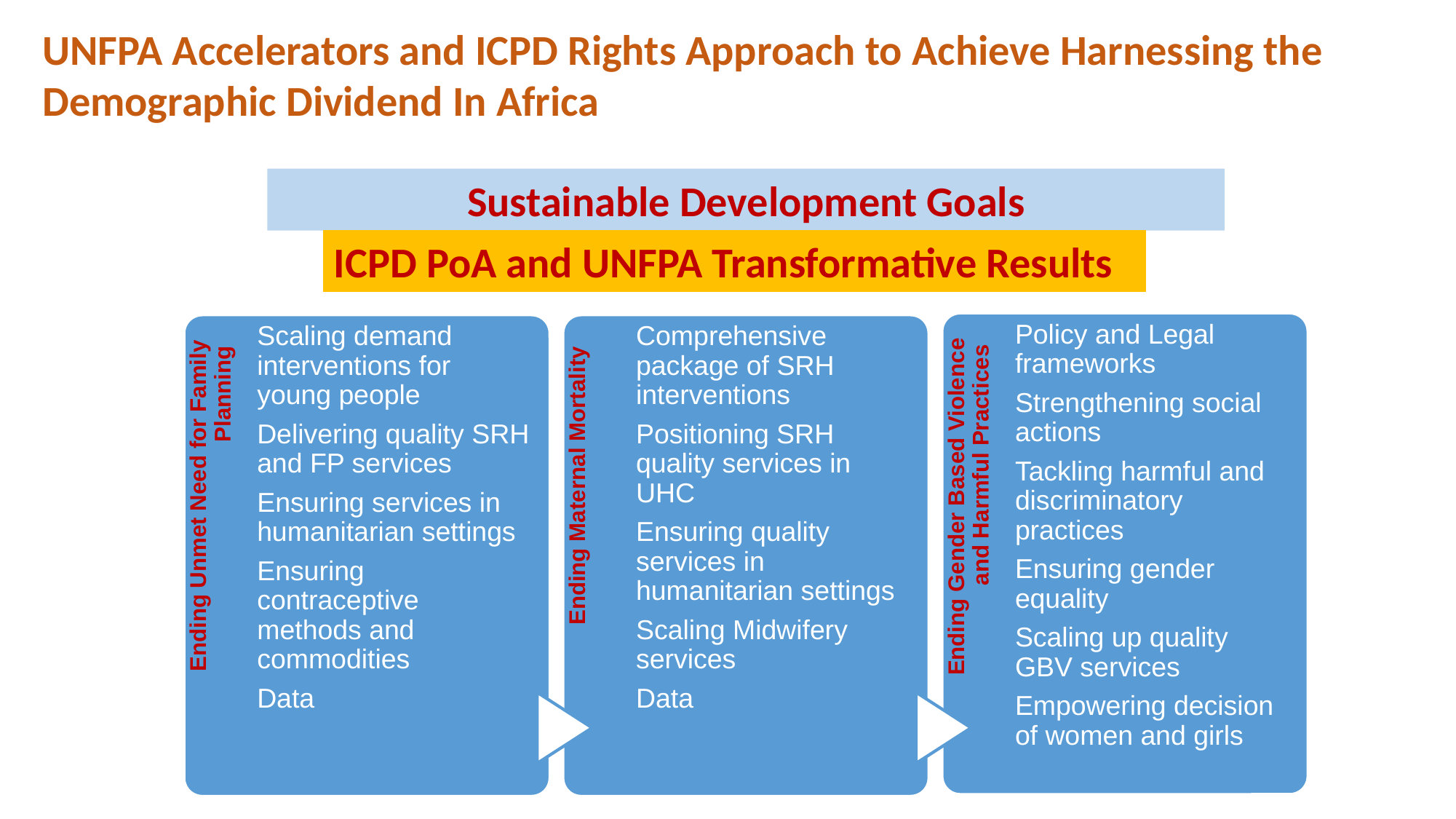

UNFPA Accelerators and ICPD Rights Approach to Achieve Harnessing the Demographic Dividend In Africa
Sustainable Development Goals
ICPD PoA and UNFPA Transformative Results

Policy and Legal frameworks
Strengthening social actions
Tackling harmful and discriminatory practices
Ensuring gender equality
Scaling up quality GBV services
Empowering decision of women and girls

Scaling demand interventions for young people
Delivering quality SRH and FP services
Ensuring services in humanitarian settings
Ensuring contraceptive methods and commodities
Data

Comprehensive package of SRH interventions
Positioning SRH quality services in UHC
Ensuring quality services in humanitarian settings
Scaling Midwifery services
Data
Ending Gender Based Violence and Harmful Practices
Ending Unmet Need for Family Planning
Ending Maternal Mortality